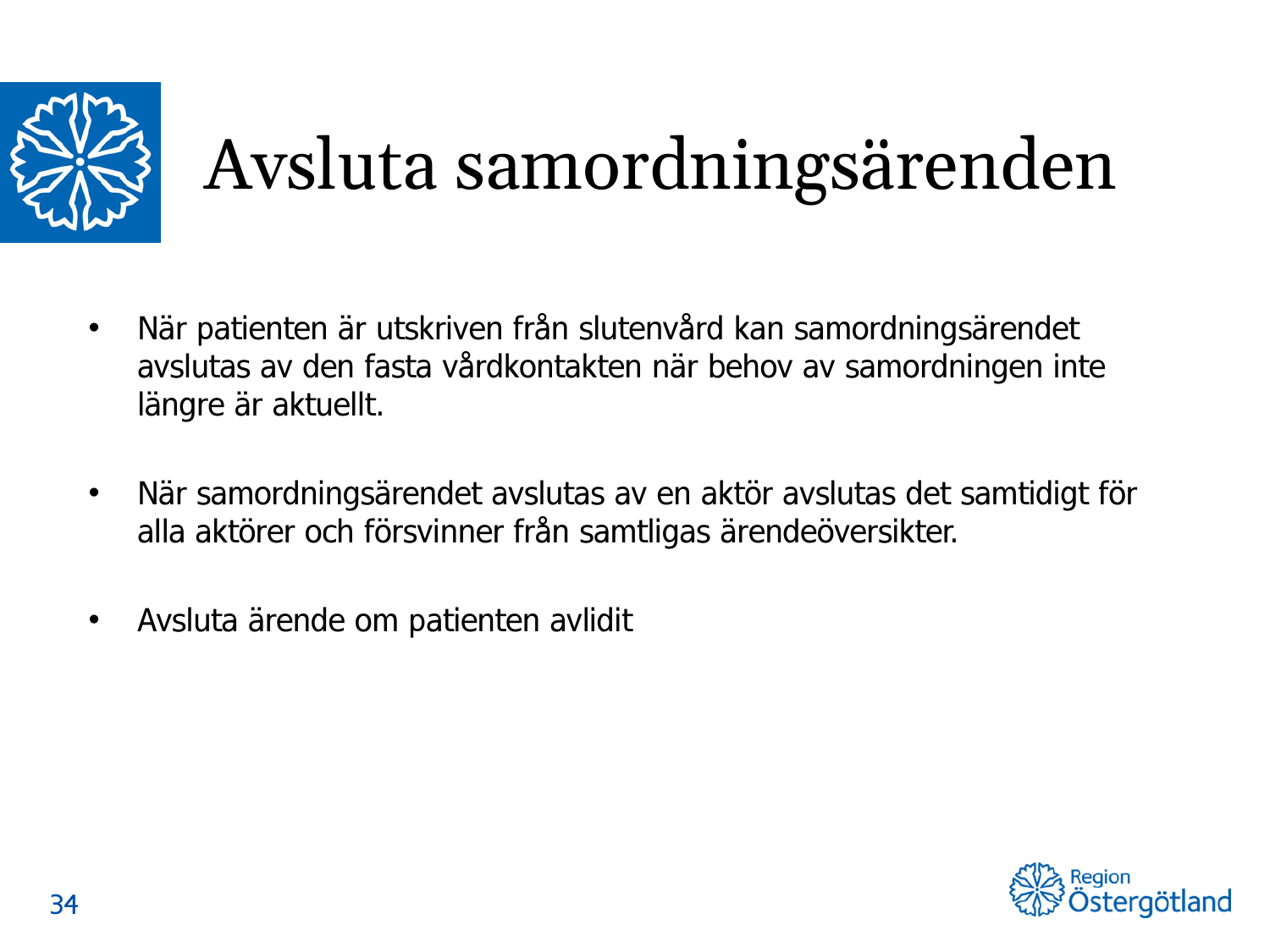

# Avsluta samordningsärenden
När patienten är utskriven från slutenvård kan samordningsärendet avslutas av den fasta vårdkontakten när behov av samordningen inte längre är aktuellt.

När samordningsärendet avslutas av en aktör avslutas det samtidigt för alla aktörer och försvinner från samtligas ärendeöversikter.

Avsluta ärende om patienten avlidit

34